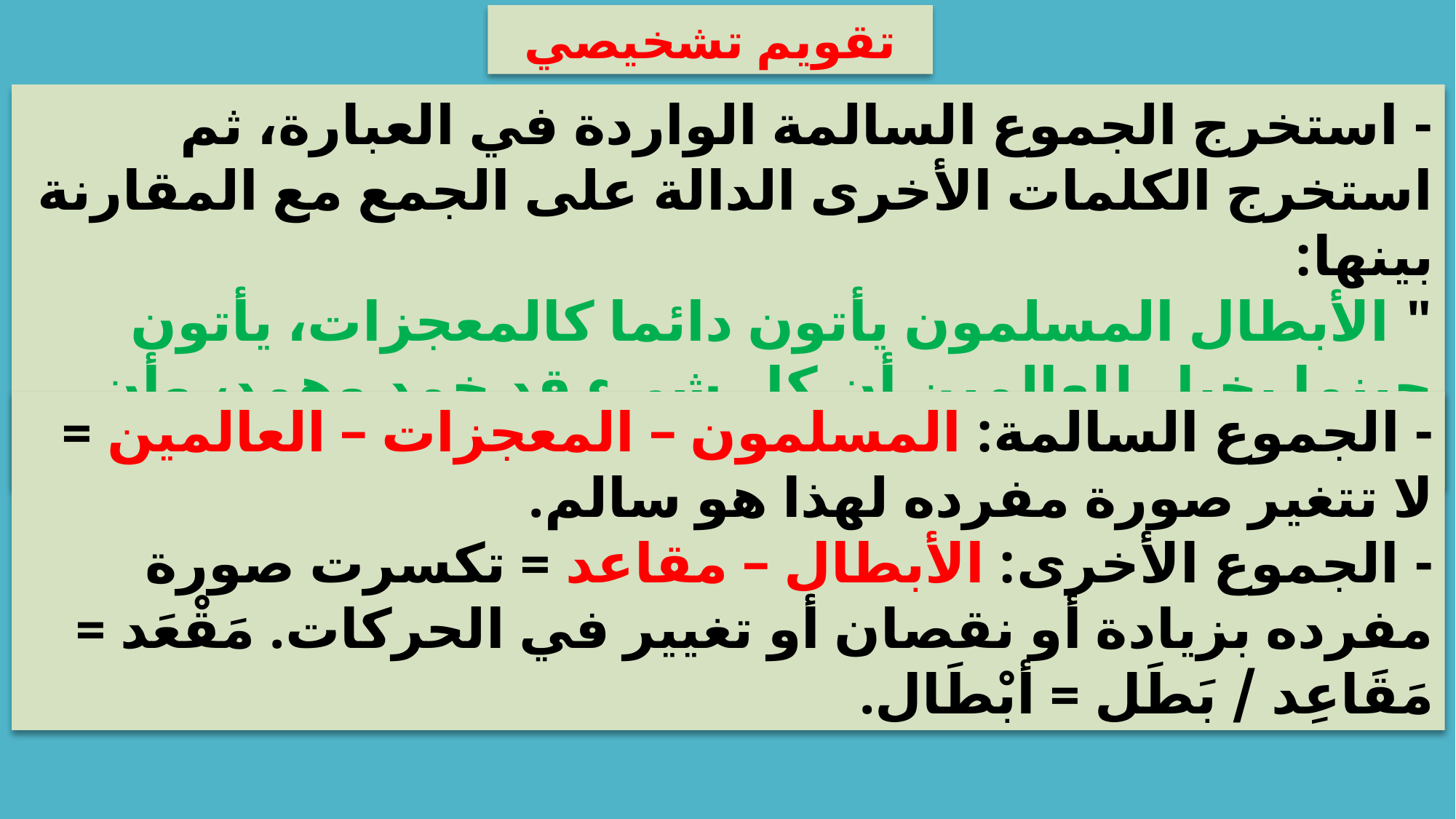

تقويم تشخيصي
- استخرج الجموع السالمة الواردة في العبارة، ثم استخرج الكلمات الأخرى الدالة على الجمع مع المقارنة بينها:
" الأبطال المسلمون يأتون دائما كالمعجزات، يأتون حينما يخيل للعالمين أن كل شيء قد خمد وهمد، وأن كل شيء قد انتهى، وأن لا مقاعد على المسرح ".
- الجموع السالمة: المسلمون – المعجزات – العالمين = لا تتغير صورة مفرده لهذا هو سالم.
- الجموع الأخرى: الأبطال – مقاعد = تكسرت صورة مفرده بزيادة أو نقصان أو تغيير في الحركات. مَقْعَد = مَقَاعِد / بَطَل = أبْطَال.